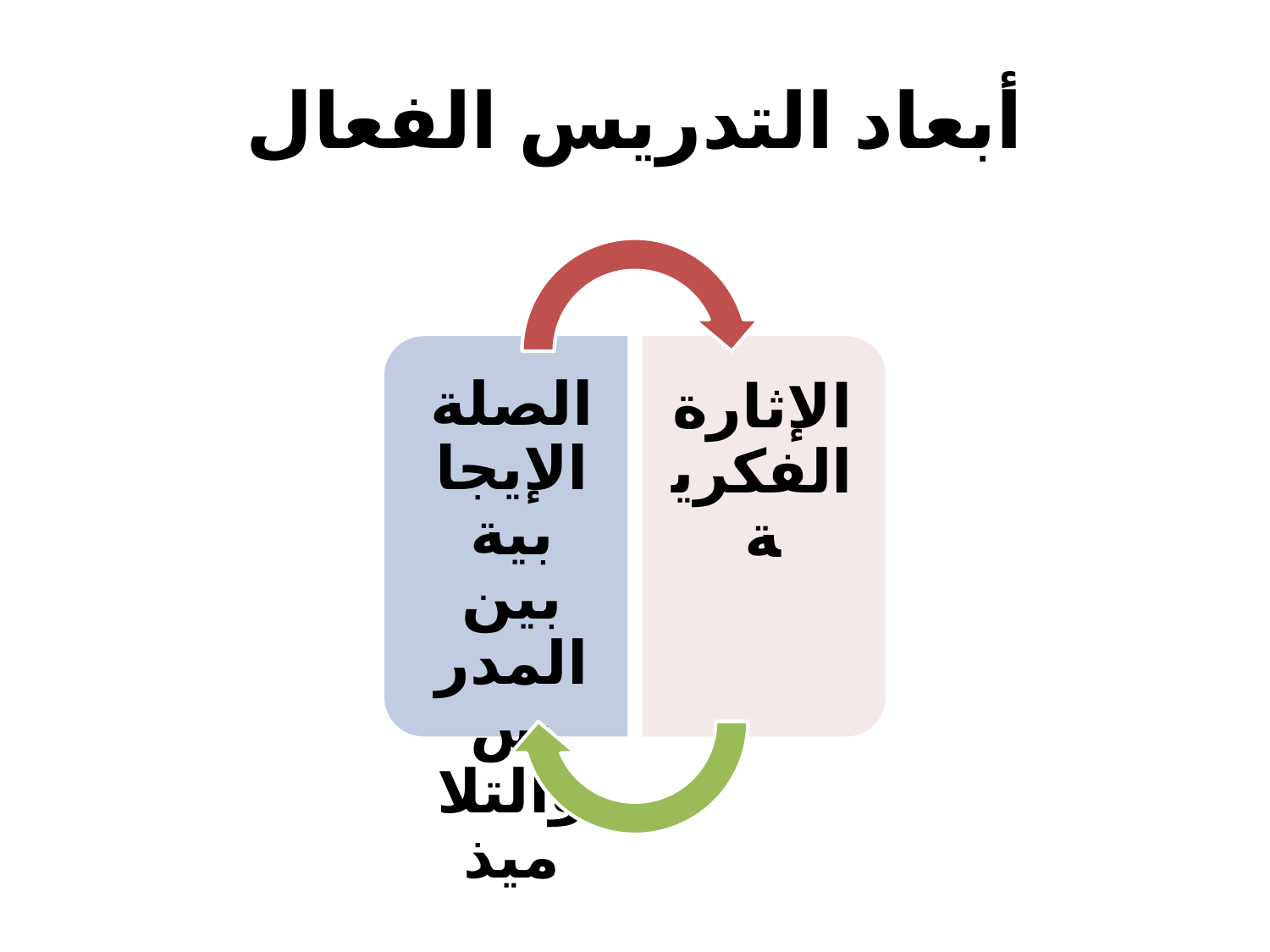

# أبعاد التدريس الفعال
الصلة الإيجابية بين المدرس والتلاميذ
الإثارة الفكرية